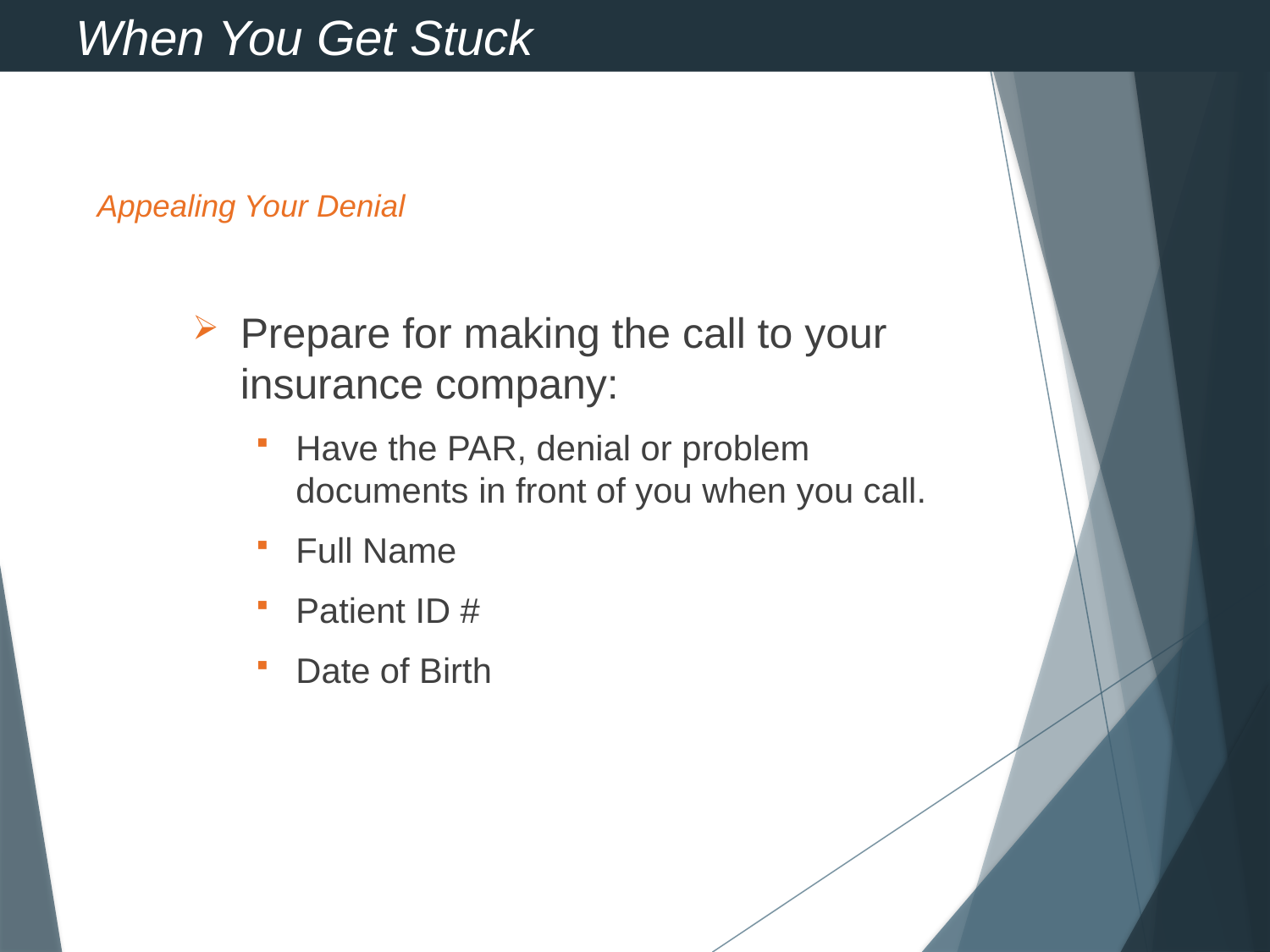

When You Get Stuck
# Appealing Your Denial
Prepare for making the call to your insurance company:
Have the PAR, denial or problem documents in front of you when you call.
Full Name
Patient ID #
Date of Birth